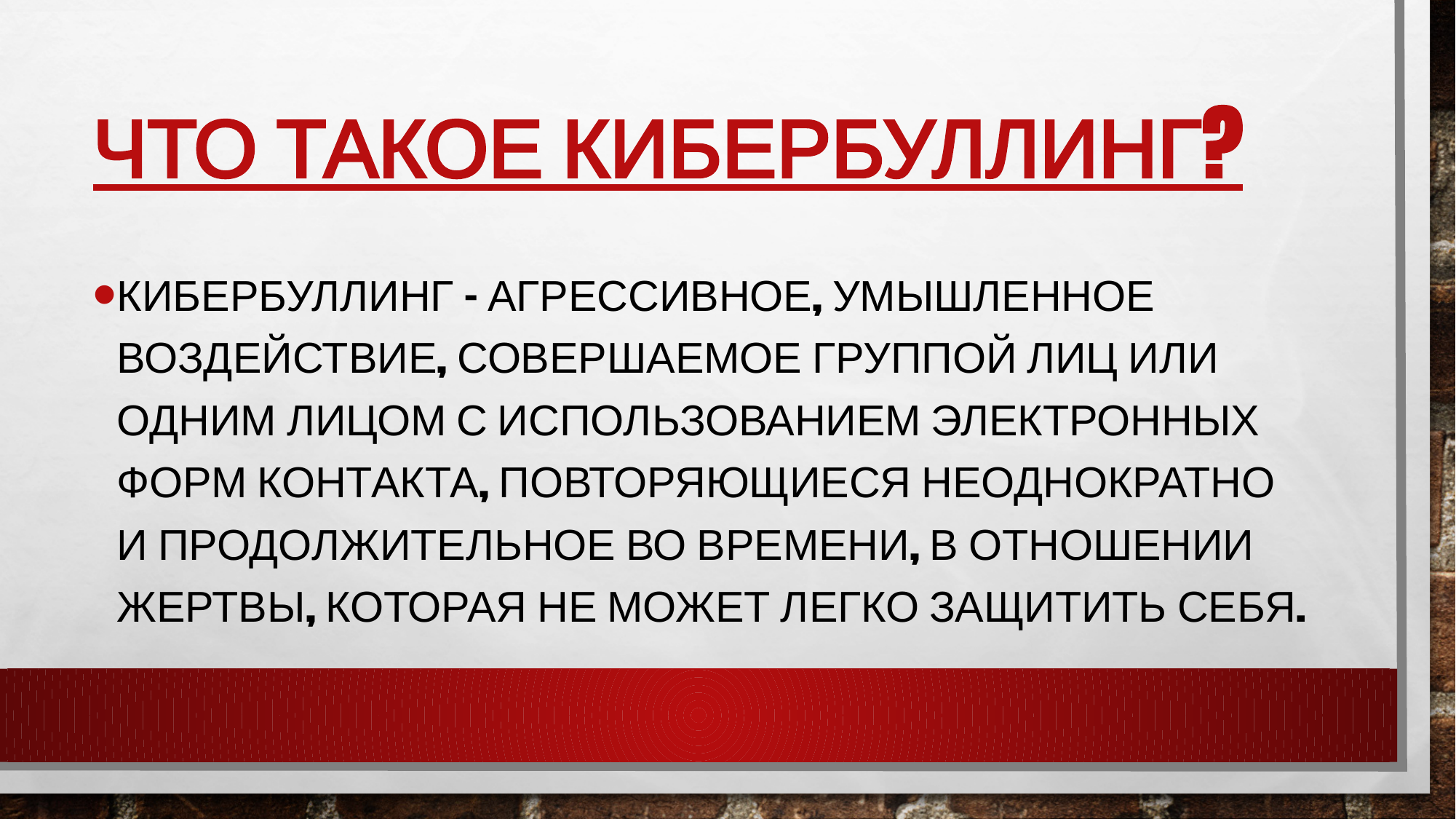

# Что такое кибербуллинг?
Кибербуллинг – агрессивное, умышленное воздействие, совершаемое группой лиц или одним лицом с использованием электронных форм контакта, повторяющиеся неоднократно и продолжительное во времени, в отношении жертвы, которая не может легко защитить себя.